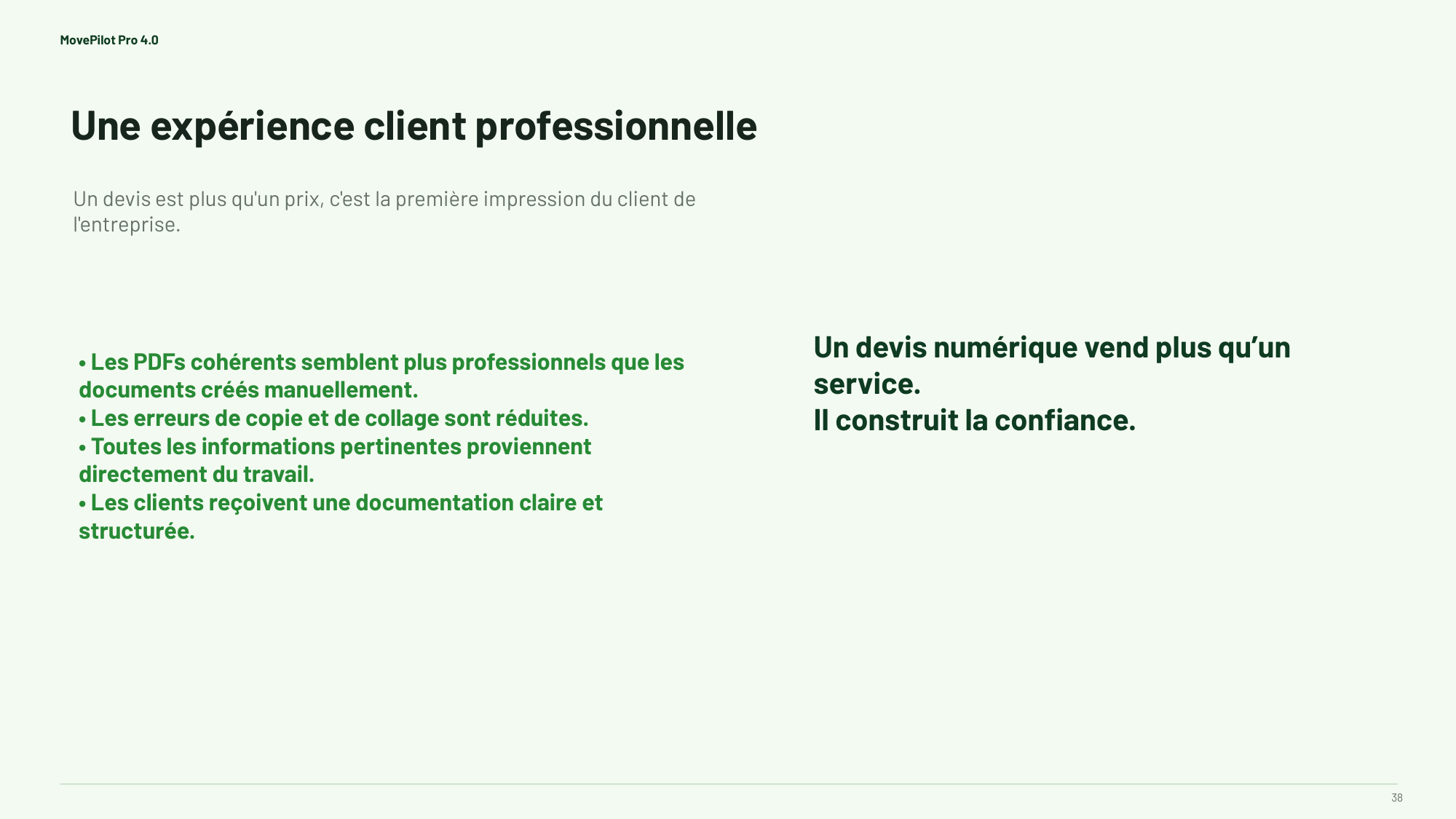

MovePilot Pro 4.0
Une expérience client professionnelle
Un devis numérique vend plus qu’un service.
Il construit la confiance.
Un devis est plus qu'un prix, c'est la première impression du client de l'entreprise.
• Les PDFs cohérents semblent plus professionnels que les documents créés manuellement.
• Les erreurs de copie et de collage sont réduites.
• Toutes les informations pertinentes proviennent directement du travail.
• Les clients reçoivent une documentation claire et structurée.

38